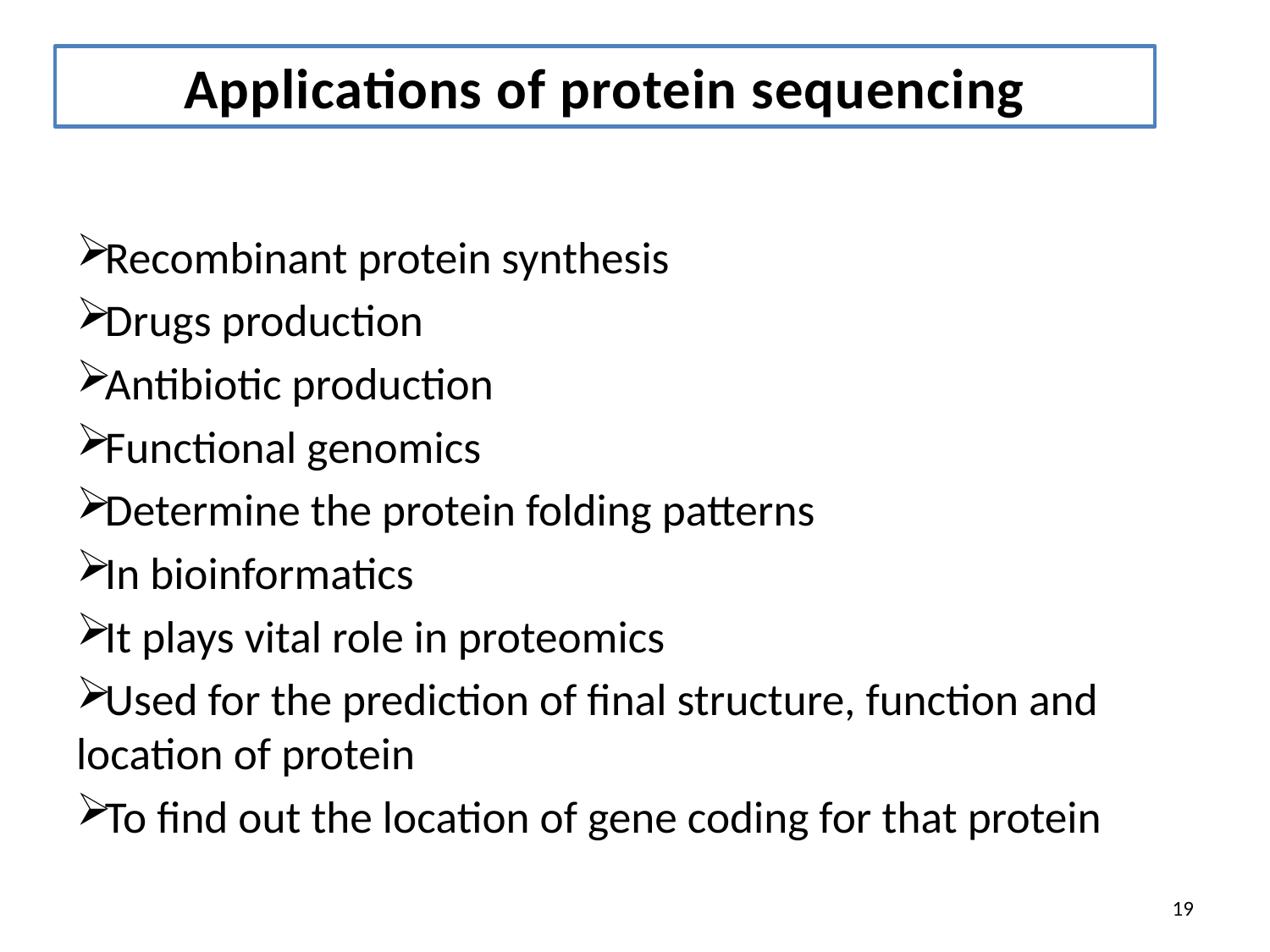

Applications of protein sequencing

Recombinant protein synthesis
Drugs production
Antibiotic production
Functional genomics
Determine the protein folding patterns
In bioinformatics
It plays vital role in proteomics
Used for the prediction of final structure, function and location of protein
To find out the location of gene coding for that protein

19